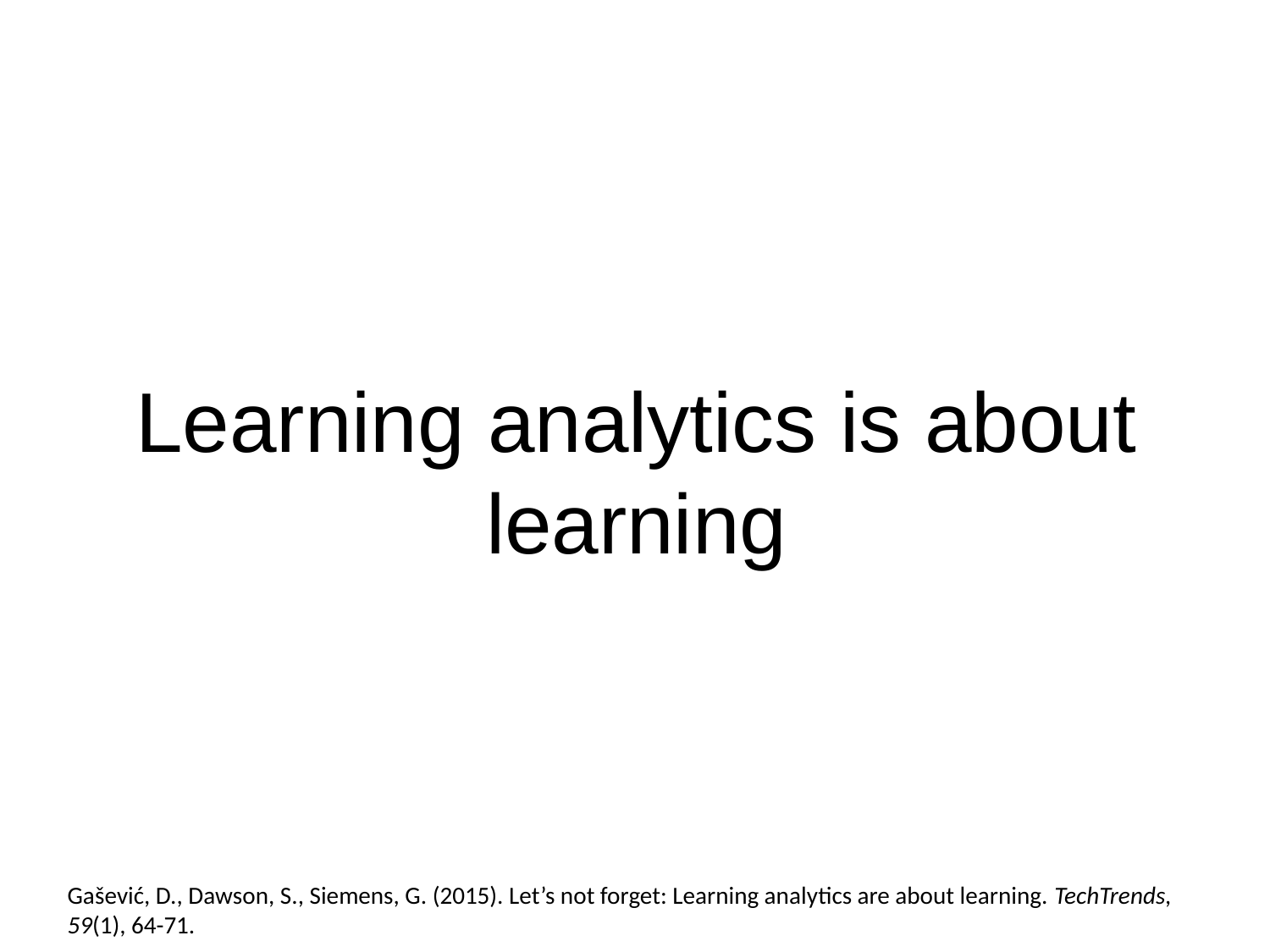

#

Learning analytics is about learning
Gašević, D., Dawson, S., Siemens, G. (2015). Let’s not forget: Learning analytics are about learning. TechTrends, 59(1), 64-71.